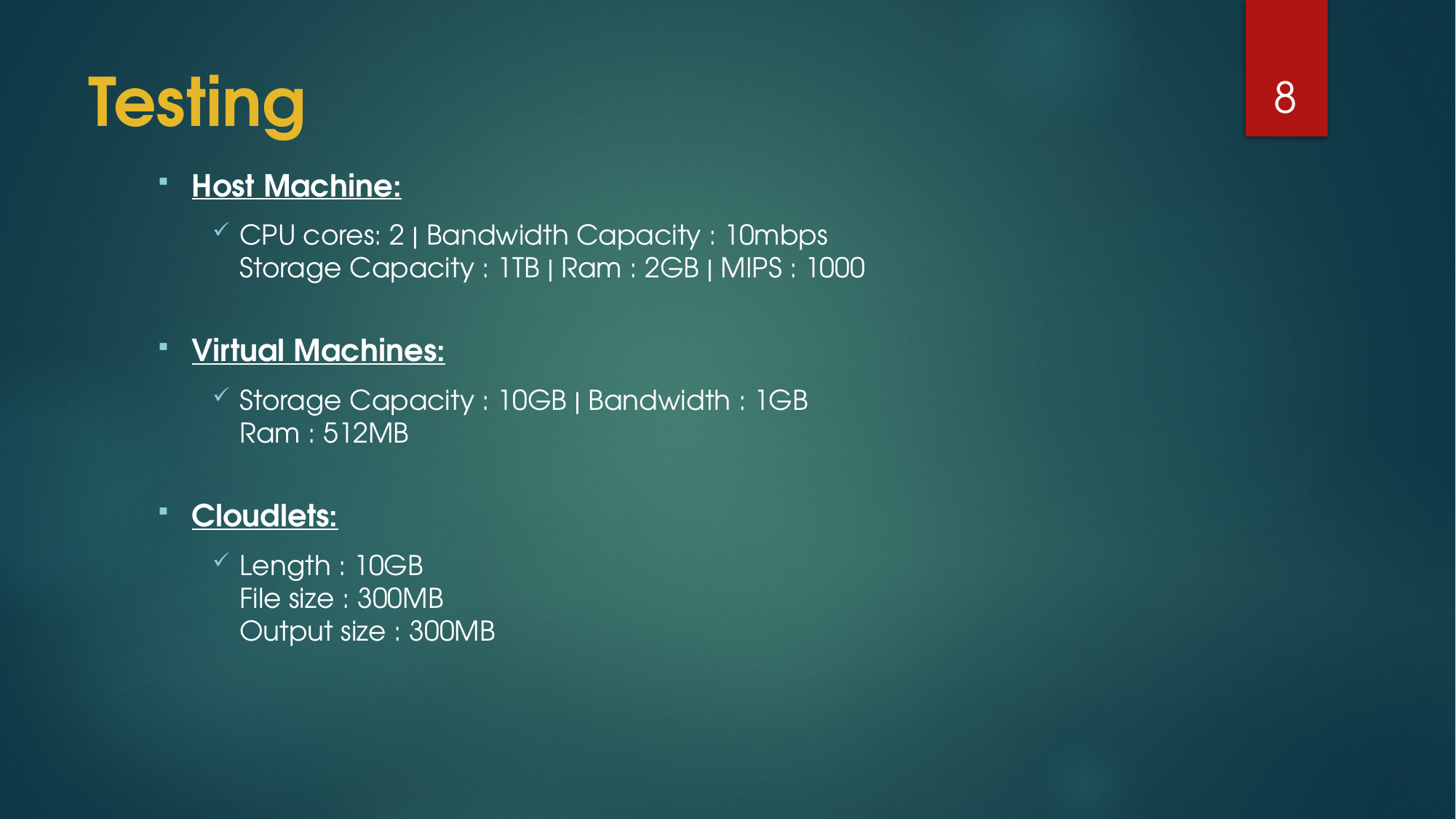

8
# Testing
Host Machine:
CPU cores: 2 | Bandwidth Capacity : 10mbps
Storage Capacity : 1TB | Ram : 2GB | MIPS : 1000
Virtual Machines:
Storage Capacity : 10GB | Bandwidth : 1GB
Ram : 512MB
Cloudlets:
Length : 10GB
File size : 300MB
Output size : 300MB